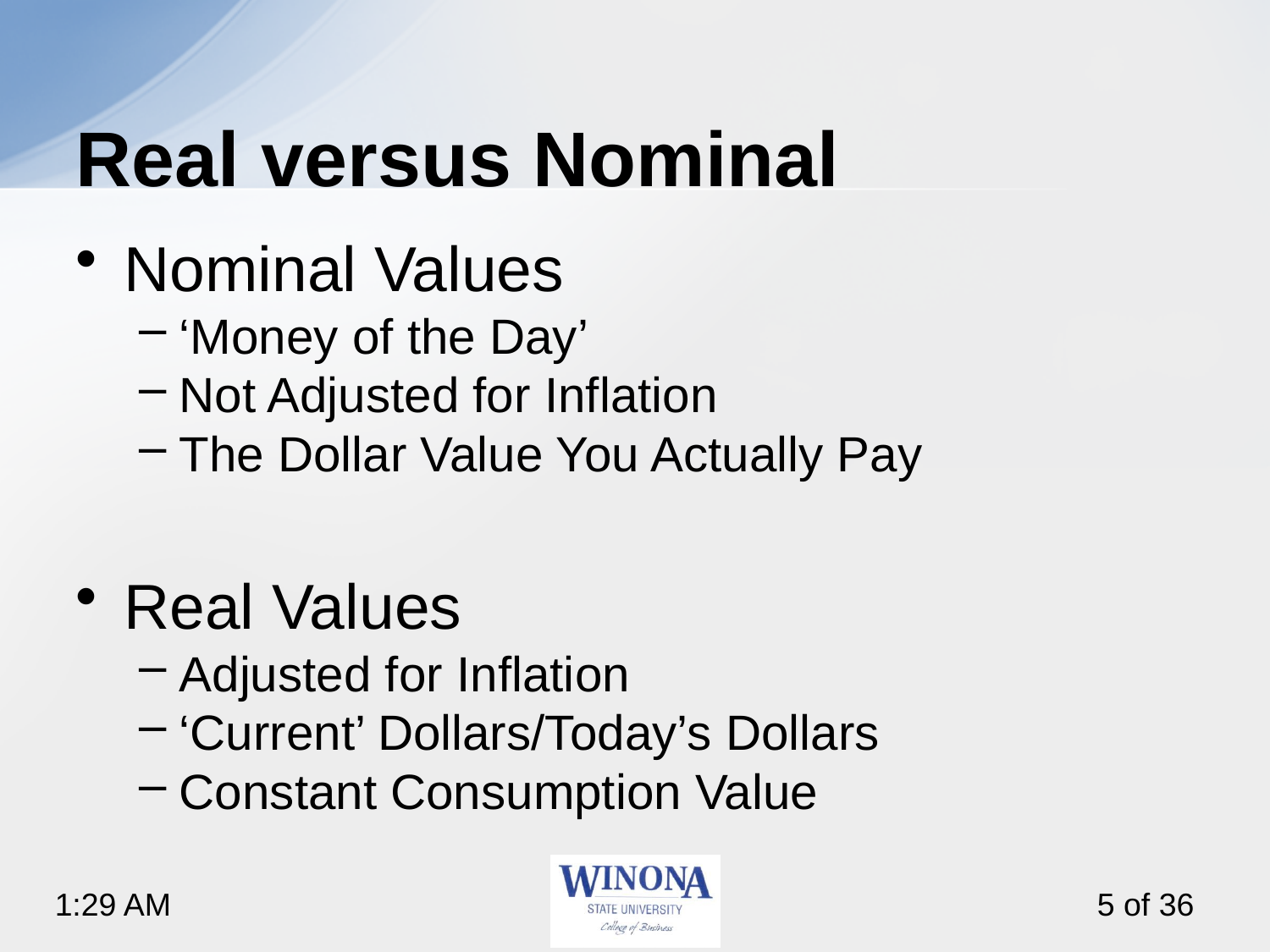

# Real versus Nominal
Nominal Values
‘Money of the Day’
Not Adjusted for Inflation
The Dollar Value You Actually Pay

Real Values
Adjusted for Inflation
‘Current’ Dollars/Today’s Dollars
Constant Consumption Value